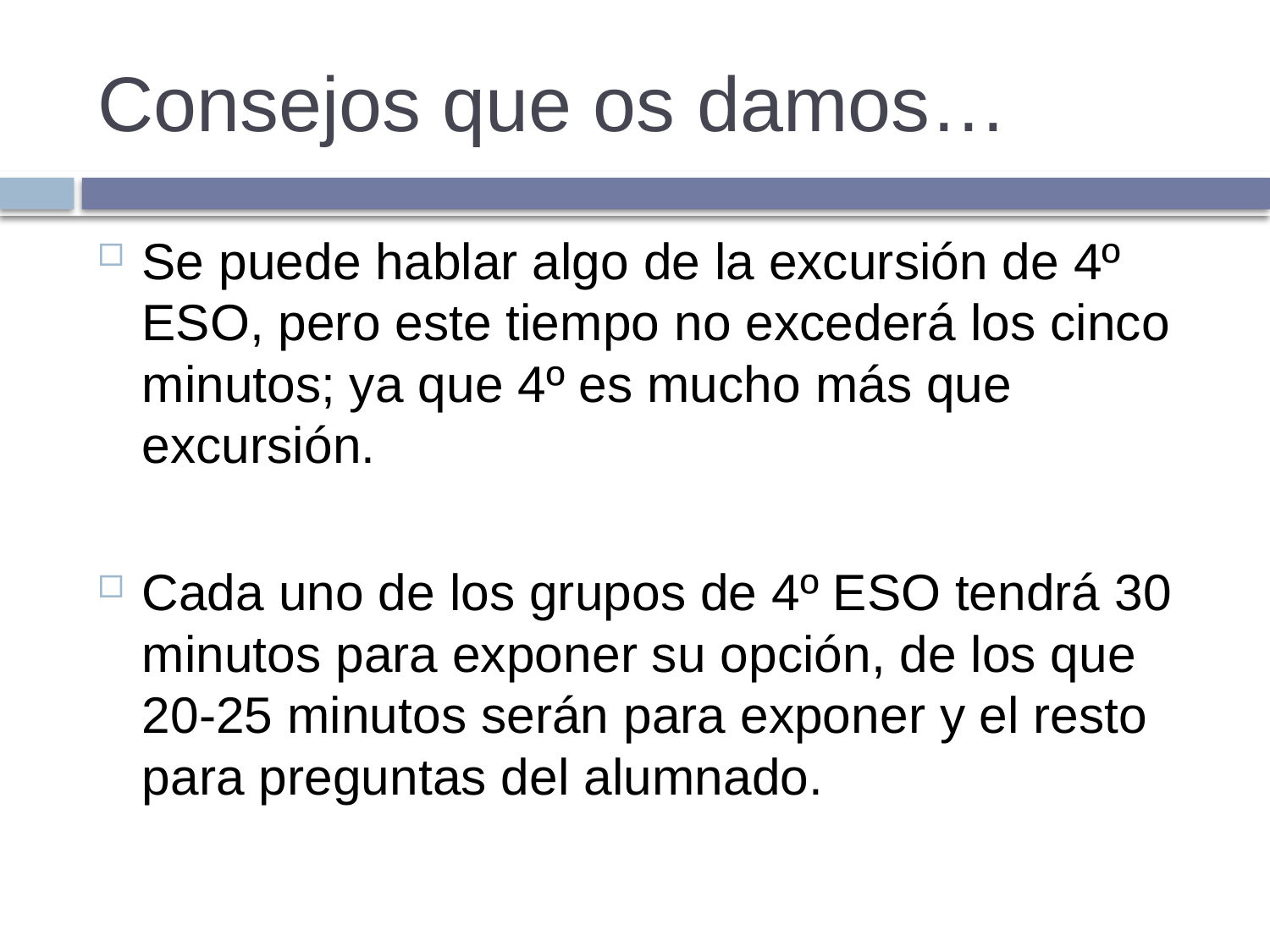

# Consejos que os damos…
Se puede hablar algo de la excursión de 4º ESO, pero este tiempo no excederá los cinco minutos; ya que 4º es mucho más que excursión.

Cada uno de los grupos de 4º ESO tendrá 30 minutos para exponer su opción, de los que 20-25 minutos serán para exponer y el resto para preguntas del alumnado.